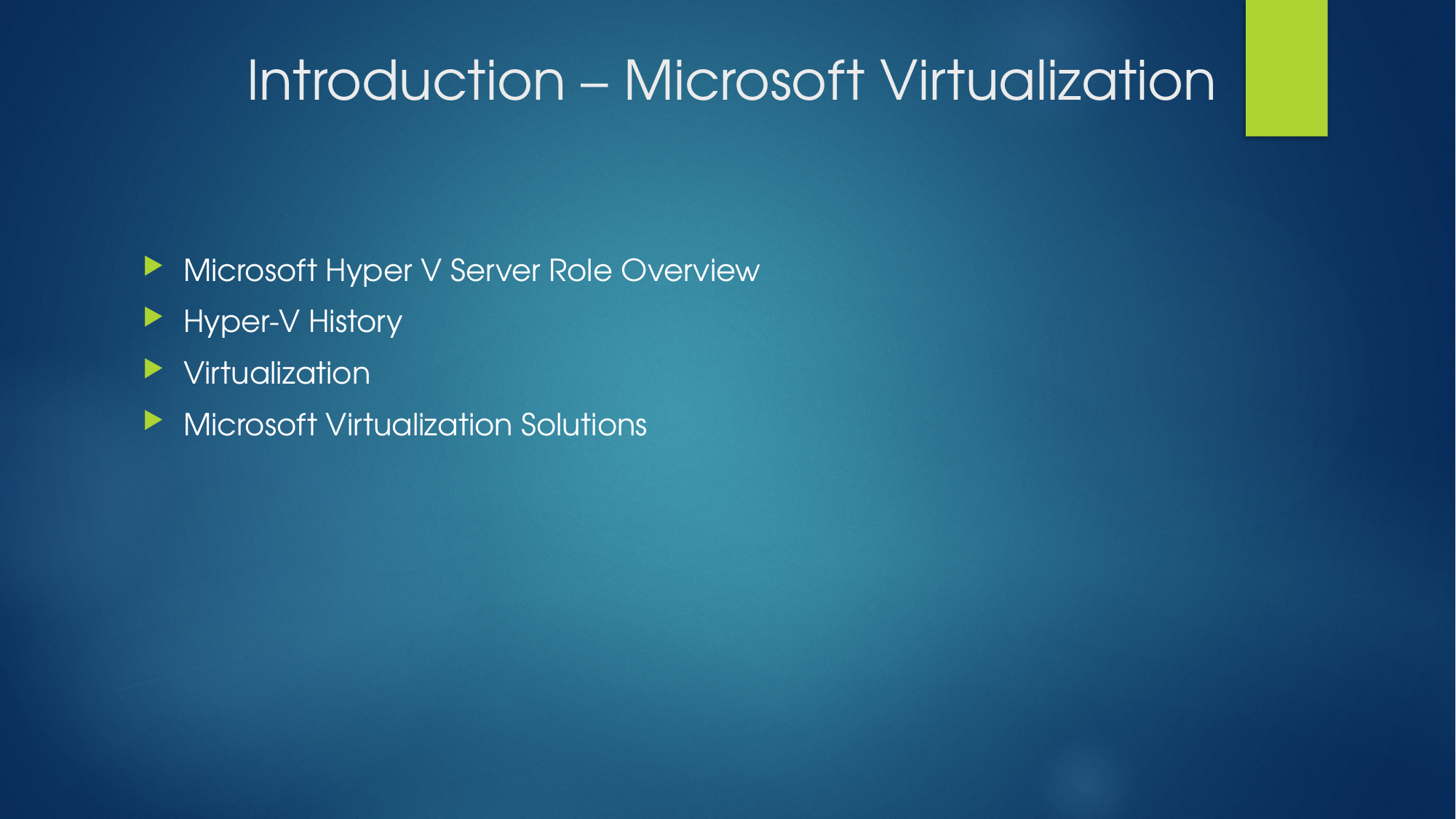

# Introduction – Microsoft Virtualization
Microsoft Hyper V Server Role Overview
Hyper-V History
Virtualization
Microsoft Virtualization Solutions